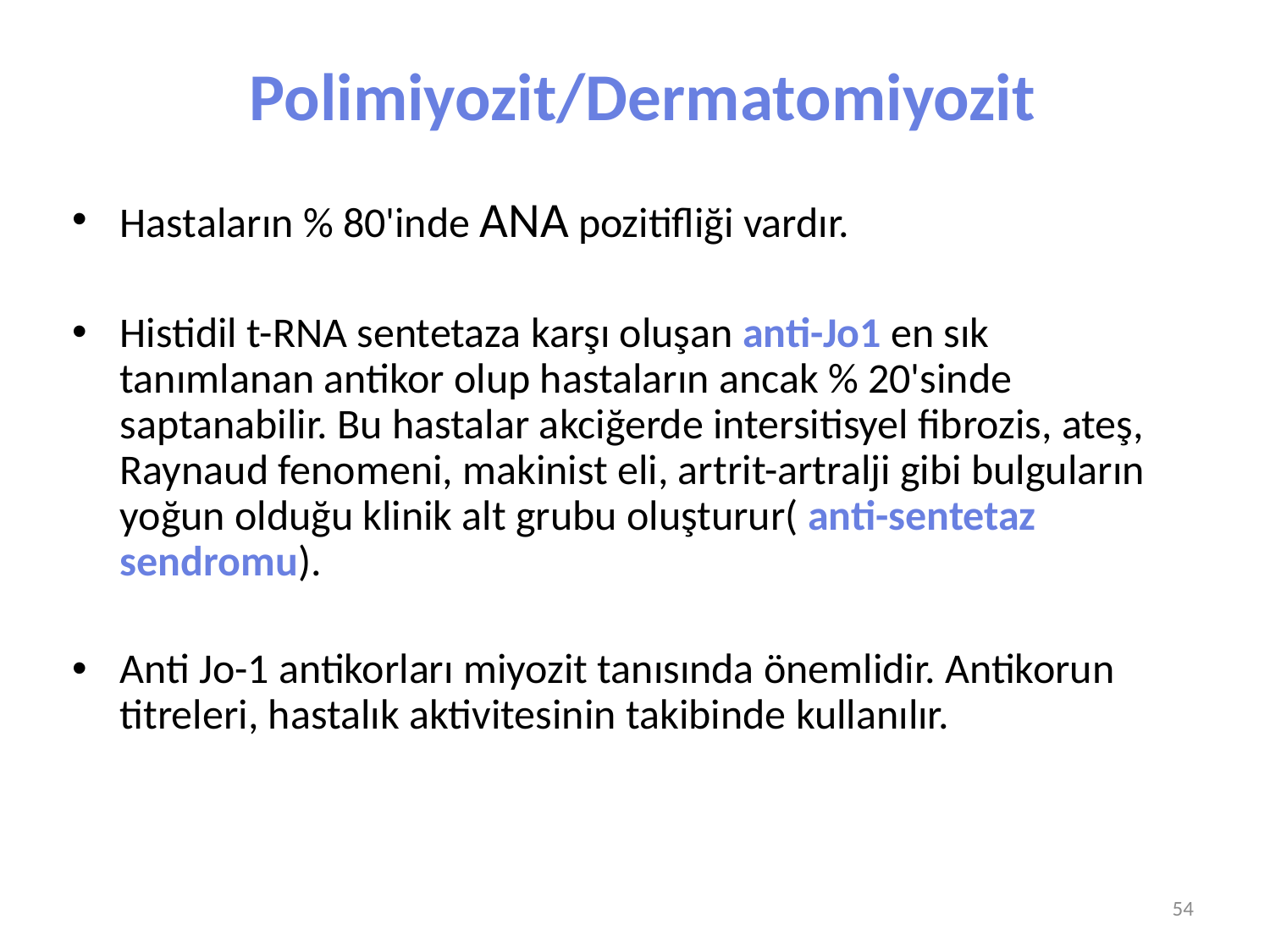

# Polimiyozit/Dermatomiyozit
Hastaların % 80'inde ANA pozitifliği vardır.

Histidil t-RNA sentetaza karşı oluşan anti-Jo1 en sık tanımlanan antikor olup hastaların ancak % 20'sinde saptanabilir. Bu hastalar akciğerde intersitisyel fibrozis, ateş, Raynaud fenomeni, makinist eli, artrit-artralji gibi bulguların yoğun olduğu klinik alt grubu oluşturur( anti-sentetaz sendromu).

Anti Jo-1 antikorları miyozit tanısında önemlidir. Antikorun titreleri, hastalık aktivitesinin takibinde kullanılır.

54